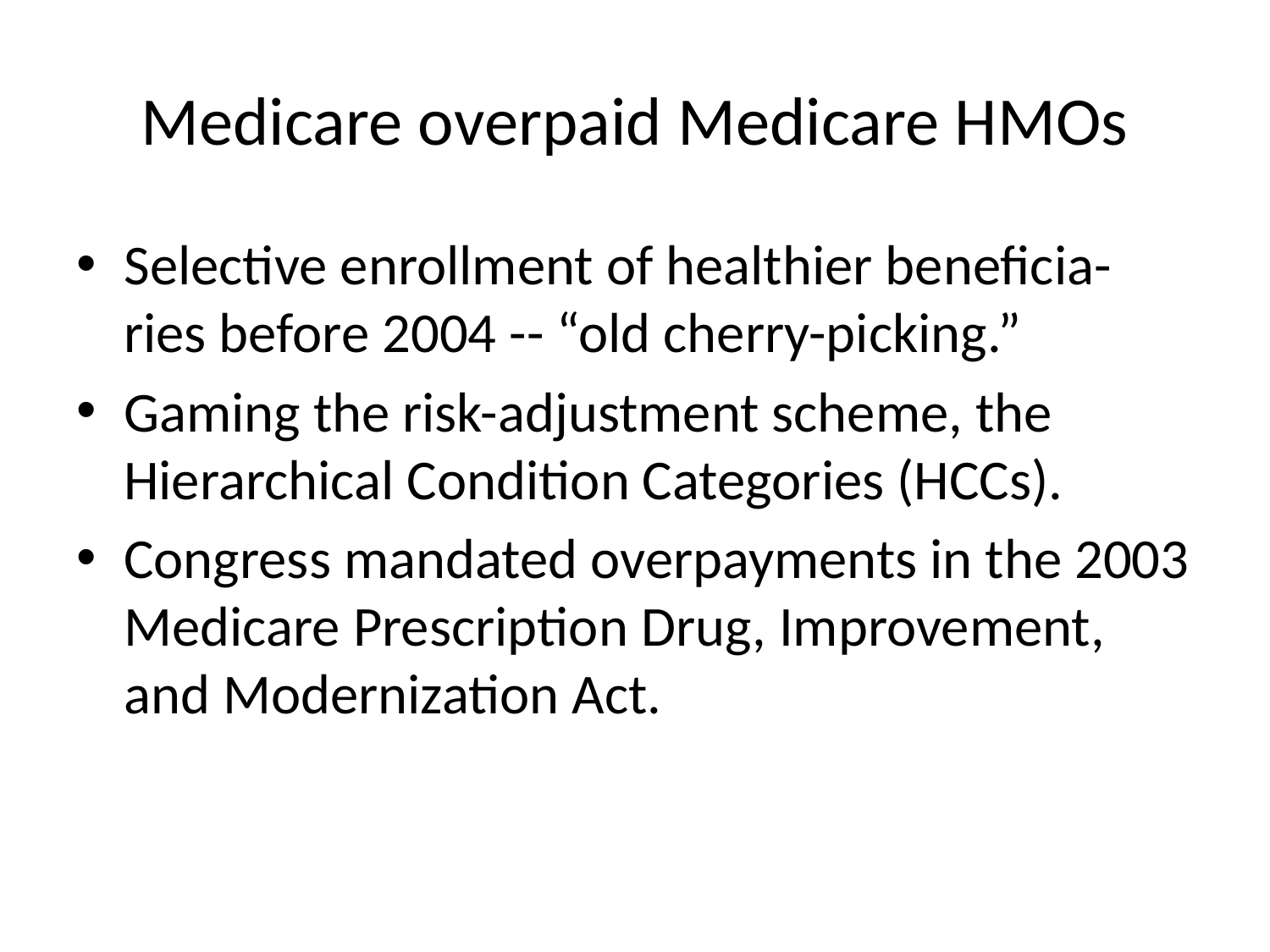

# Medicare overpaid Medicare HMOs
Selective enrollment of healthier beneficia- ries before 2004 -- “old cherry-picking.”
Gaming the risk-adjustment scheme, the Hierarchical Condition Categories (HCCs).
Congress mandated overpayments in the 2003 Medicare Prescription Drug, Improvement, and Modernization Act.